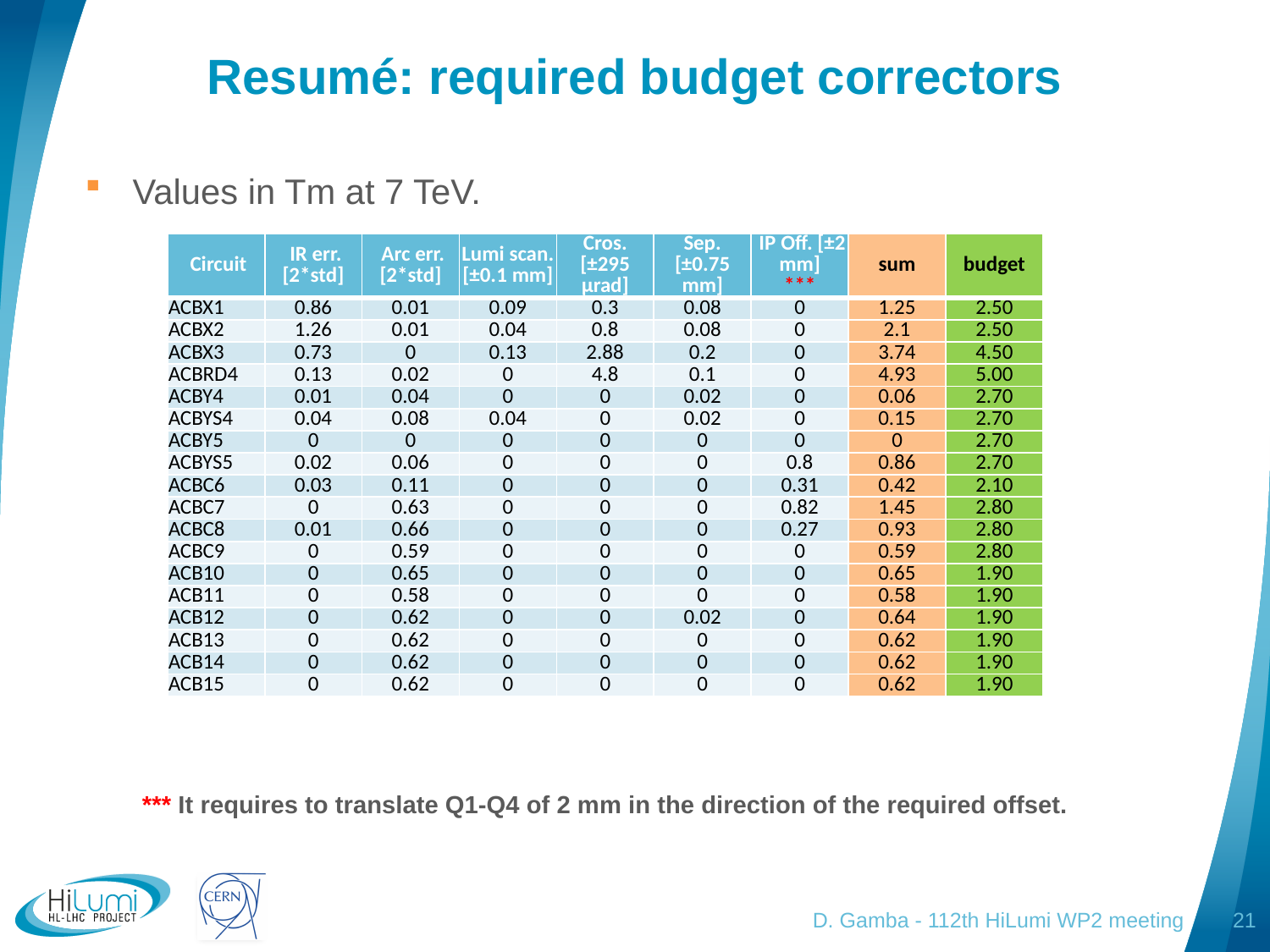

# Resumé: required budget correctors
Values in Tm at 7 TeV.
| Circuit | IR err. [2\*std] | Arc err. [2\*std] | Lumi scan. [±0.1 mm] | Cros. [±295 µrad] | Sep. [±0.75 mm] | IP Off. [±2 mm] \*\*\* | sum | budget |
| --- | --- | --- | --- | --- | --- | --- | --- | --- |
| ACBX1 | 0.86 | 0.01 | 0.09 | 0.3 | 0.08 | 0 | 1.25 | 2.50 |
| ACBX2 | 1.26 | 0.01 | 0.04 | 0.8 | 0.08 | 0 | 2.1 | 2.50 |
| ACBX3 | 0.73 | 0 | 0.13 | 2.88 | 0.2 | 0 | 3.74 | 4.50 |
| ACBRD4 | 0.13 | 0.02 | 0 | 4.8 | 0.1 | 0 | 4.93 | 5.00 |
| ACBY4 | 0.01 | 0.04 | 0 | 0 | 0.02 | 0 | 0.06 | 2.70 |
| ACBYS4 | 0.04 | 0.08 | 0.04 | 0 | 0.02 | 0 | 0.15 | 2.70 |
| ACBY5 | 0 | 0 | 0 | 0 | 0 | 0 | 0 | 2.70 |
| ACBYS5 | 0.02 | 0.06 | 0 | 0 | 0 | 0.8 | 0.86 | 2.70 |
| ACBC6 | 0.03 | 0.11 | 0 | 0 | 0 | 0.31 | 0.42 | 2.10 |
| ACBC7 | 0 | 0.63 | 0 | 0 | 0 | 0.82 | 1.45 | 2.80 |
| ACBC8 | 0.01 | 0.66 | 0 | 0 | 0 | 0.27 | 0.93 | 2.80 |
| ACBC9 | 0 | 0.59 | 0 | 0 | 0 | 0 | 0.59 | 2.80 |
| ACB10 | 0 | 0.65 | 0 | 0 | 0 | 0 | 0.65 | 1.90 |
| ACB11 | 0 | 0.58 | 0 | 0 | 0 | 0 | 0.58 | 1.90 |
| ACB12 | 0 | 0.62 | 0 | 0 | 0.02 | 0 | 0.64 | 1.90 |
| ACB13 | 0 | 0.62 | 0 | 0 | 0 | 0 | 0.62 | 1.90 |
| ACB14 | 0 | 0.62 | 0 | 0 | 0 | 0 | 0.62 | 1.90 |
| ACB15 | 0 | 0.62 | 0 | 0 | 0 | 0 | 0.62 | 1.90 |
*** It requires to translate Q1-Q4 of 2 mm in the direction of the required offset.
D. Gamba - 112th HiLumi WP2 meeting
21